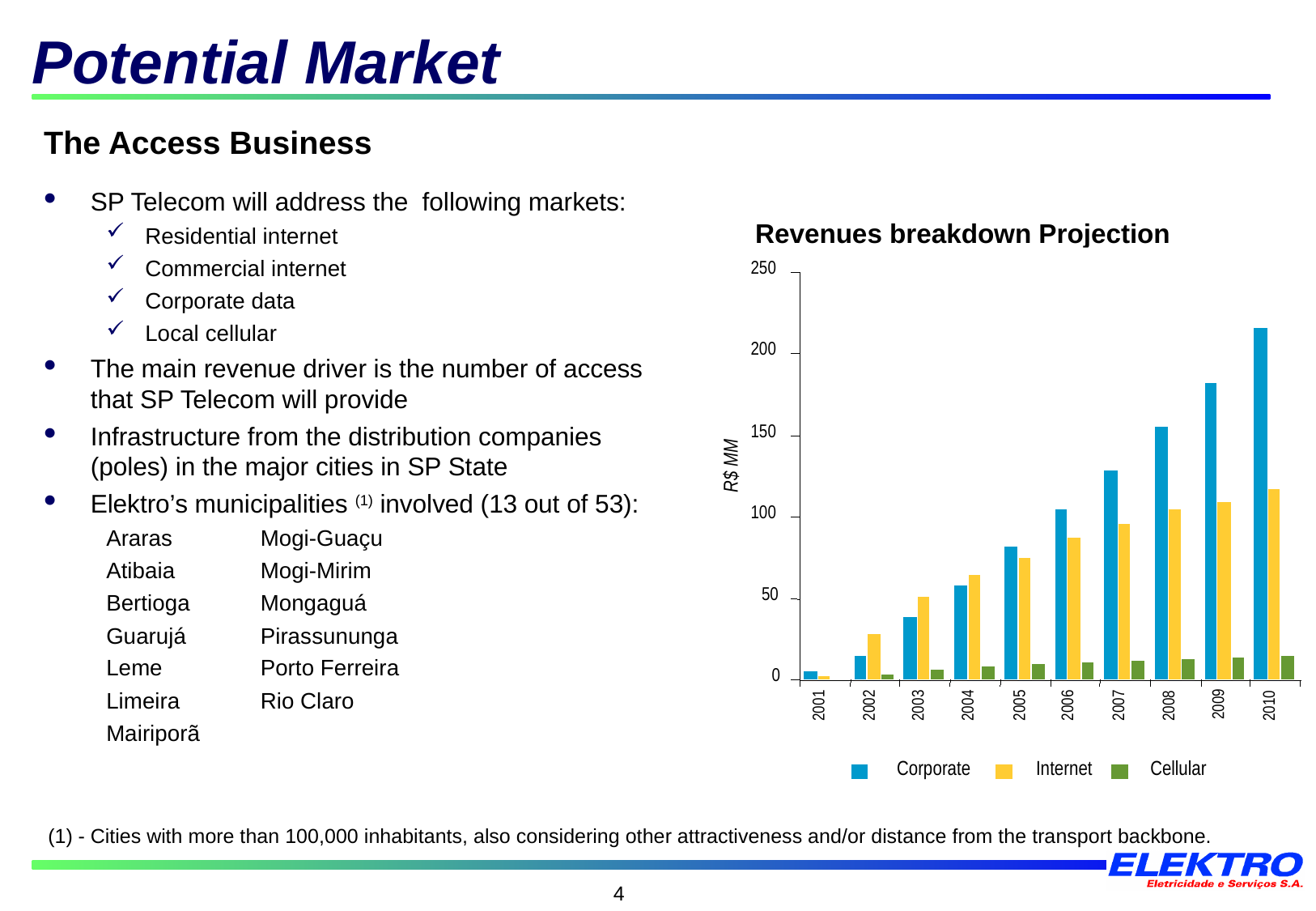

# Potential Market
The Access Business

SP Telecom will address the  following markets:
Residential internet
Commercial internet
Corporate data
Local cellular
The main revenue driver is the number of access that SP Telecom will provide
Infrastructure from the distribution companies (poles) in the major cities in SP State
Elektro’s municipalities (1) involved (13 out of 53):
Araras		Mogi-Guaçu
Atibaia		Mogi-Mirim
Bertioga		Mongaguá
Guarujá		Pirassununga
Leme			Porto Ferreira
Limeira		Rio Claro
Mairiporã

Revenues breakdown Projection

250

200

150

R$ MM

100

50

0

2009
2001
2002
2003
2004
2005
2006
2007
2008
Corporate
Internet
Cellular

2010
(1) - Cities with more than 100,000 inhabitants, also considering other attractiveness and/or distance from the transport backbone.